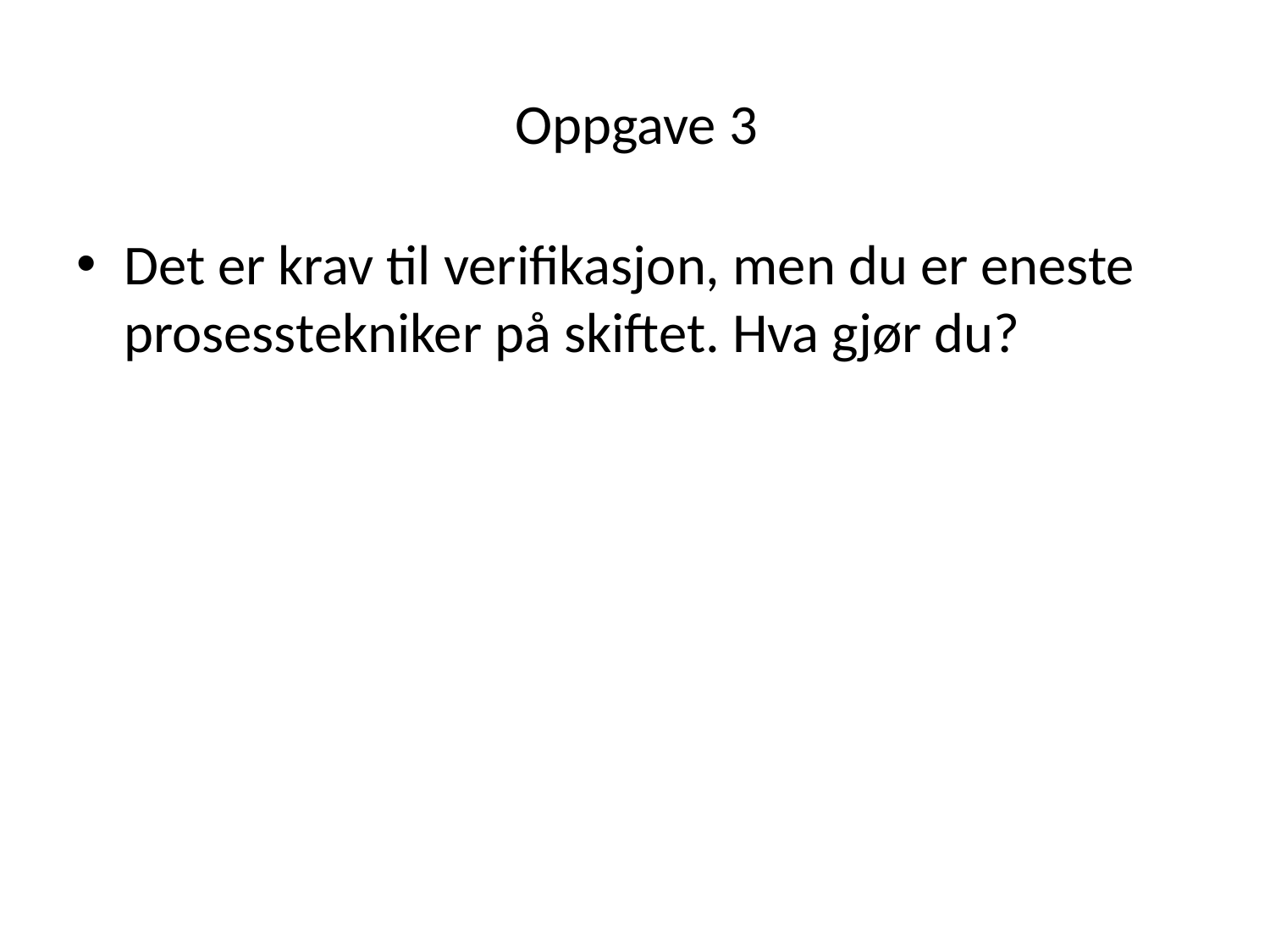

# Oppgave 3
Det er krav til verifikasjon, men du er eneste prosesstekniker på skiftet. Hva gjør du?